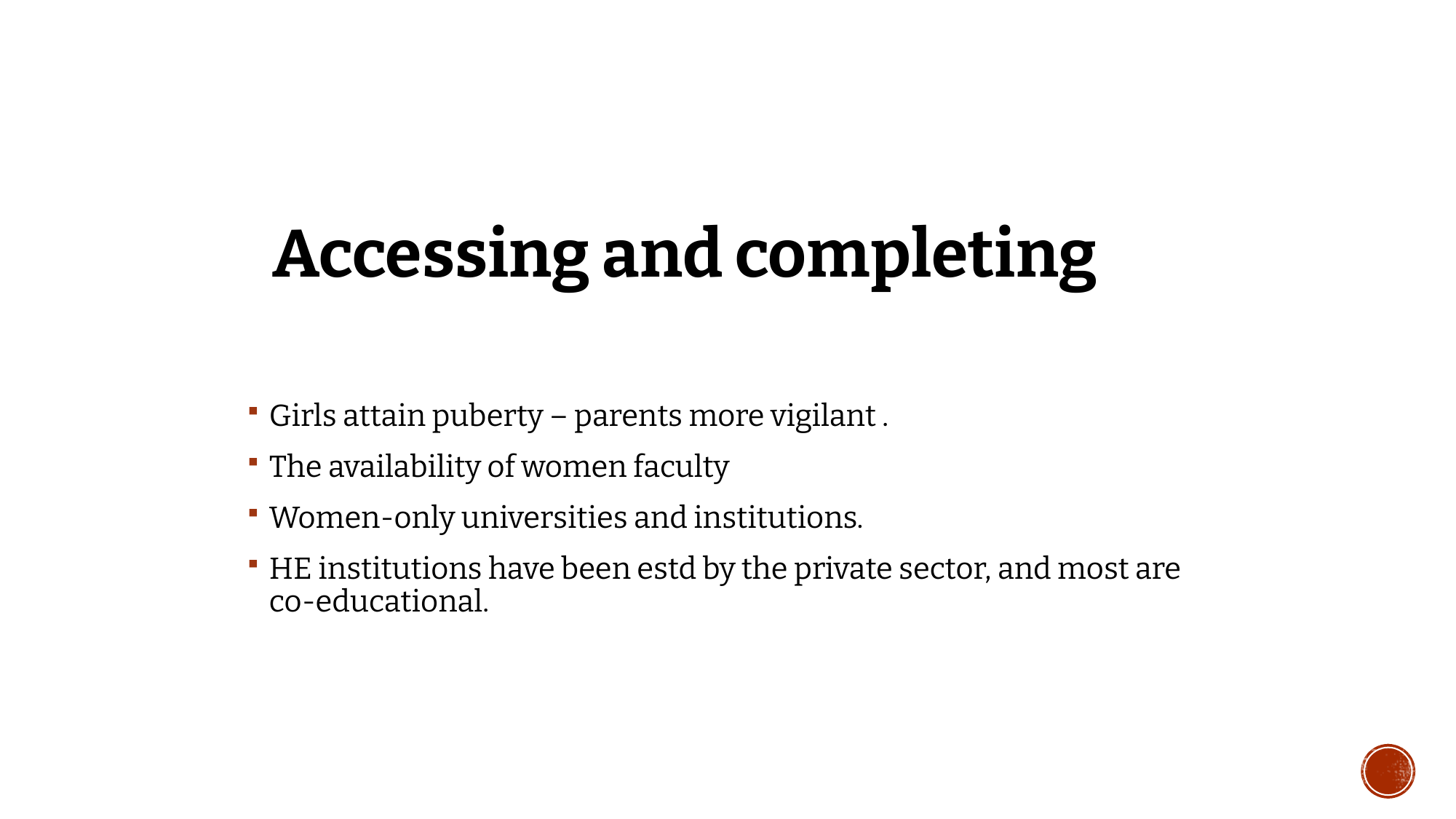

#
  Accessing and completing

Girls attain puberty – parents more vigilant .
The availability of women faculty
Women-only universities and institutions.
HE institutions have been estd by the private sector, and most are co-educational.